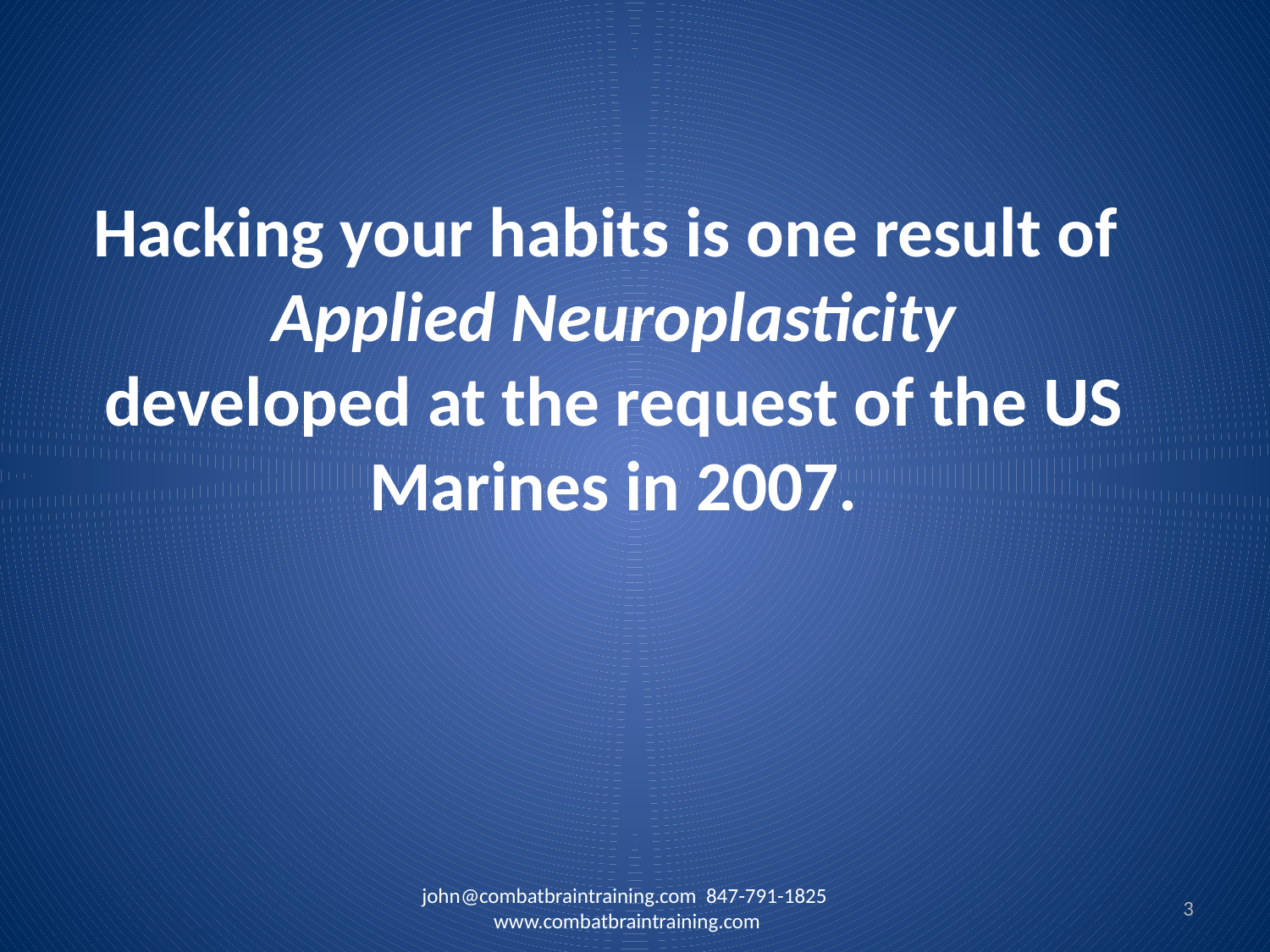

Hacking your habits is one result of
Applied Neuroplasticity
developed at the request of the US Marines in 2007.

john@combatbraintraining.com  847-791-1825   www.combatbraintraining.com
3